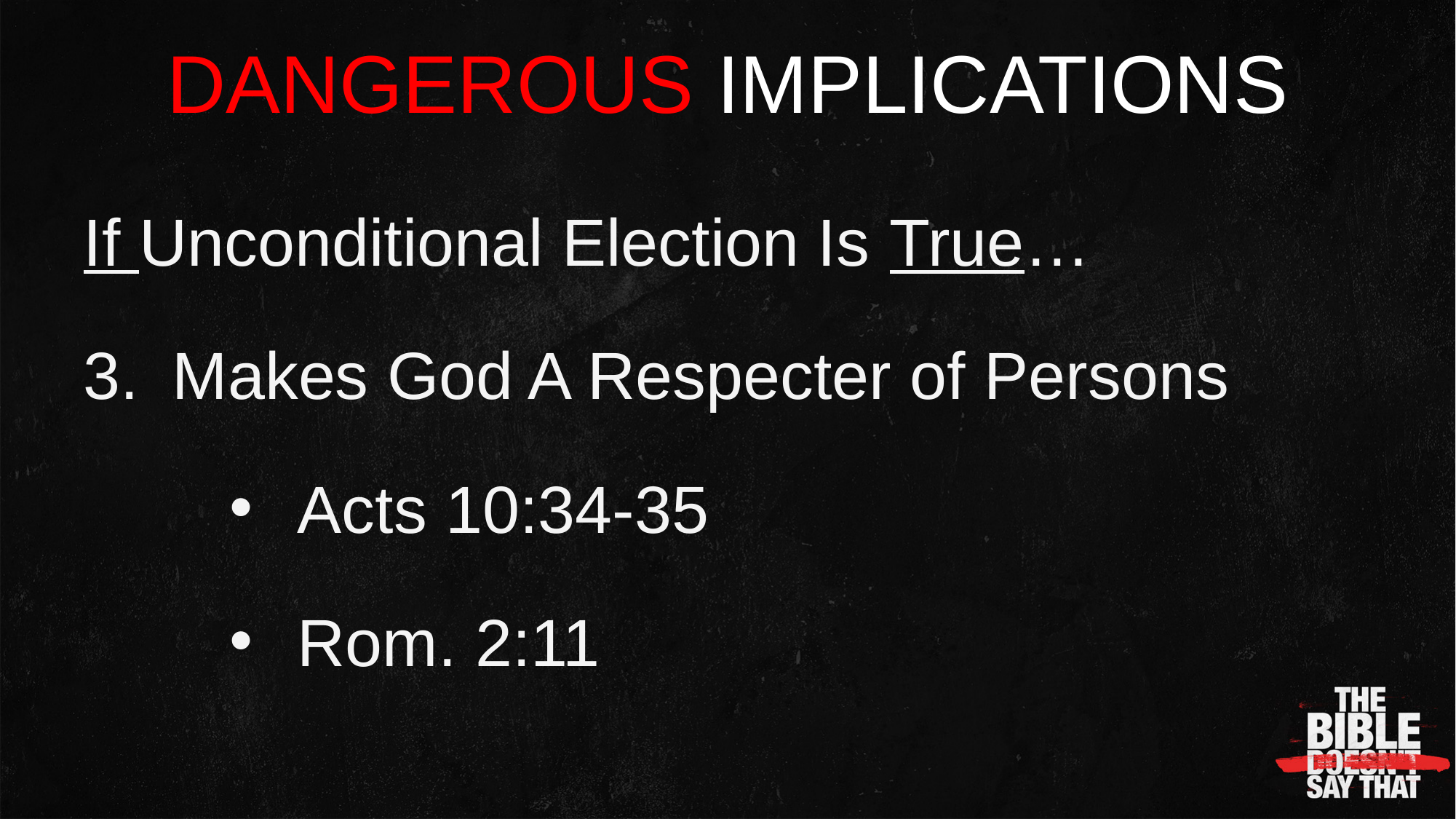

DANGEROUS IMPLICATIONS
If Unconditional Election Is True…
Makes God A Respecter of Persons
Acts 10:34-35
Rom. 2:11